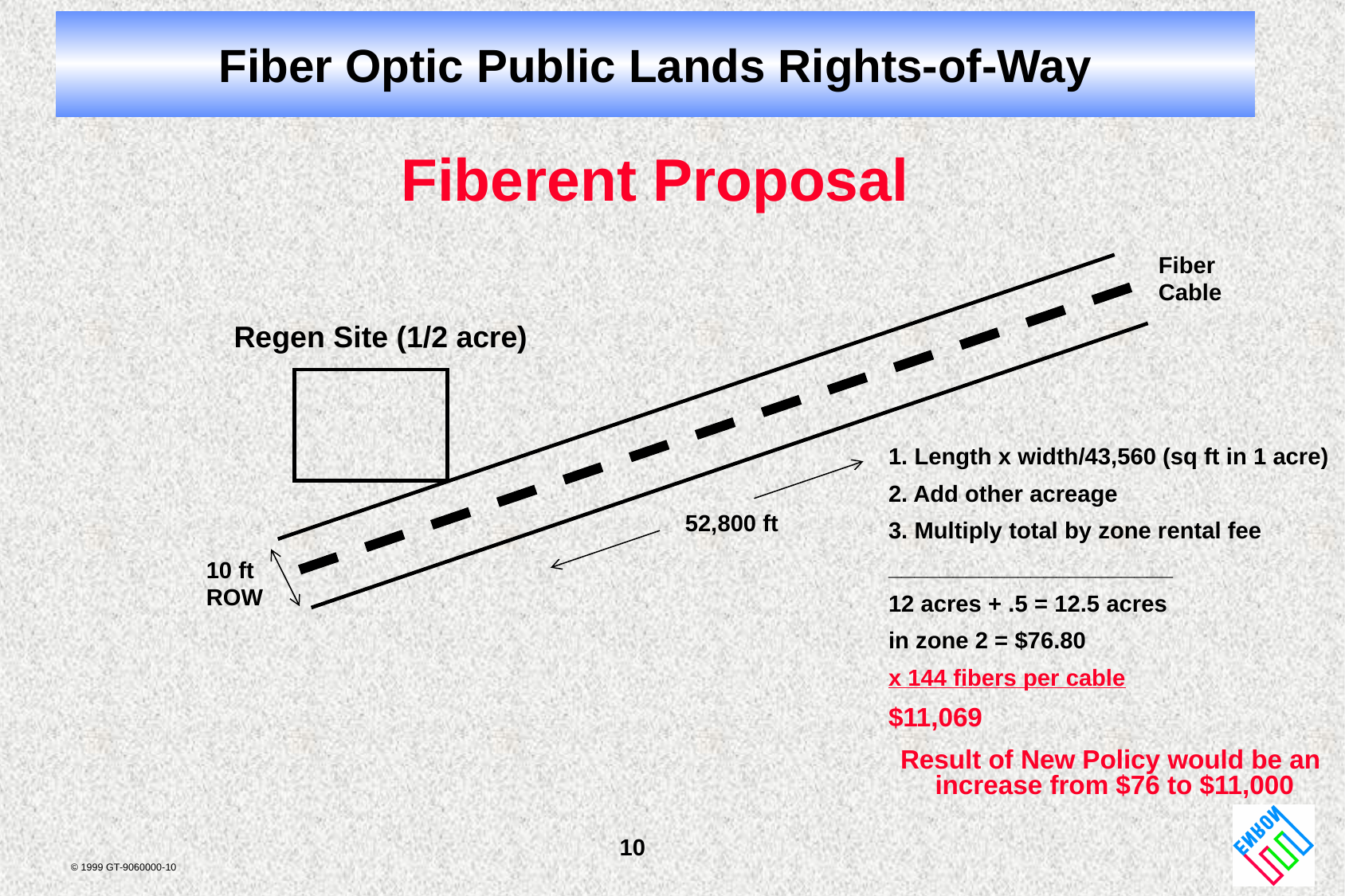

# Fiber Optic Public Lands Rights-of-Way
Fiberent Proposal

Fiber Cable

Regen Site (1/2 acre)

1. Length x width/43,560 (sq ft in 1 acre)
2. Add other acreage
3. Multiply total by zone rental fee
______________________
12 acres + .5 = 12.5 acres
in zone 2 = $76.80
x 144 fibers per cable
$11,069
Result of New Policy would be an increase from $76 to $11,000

52,800 ft

10 ft
ROW